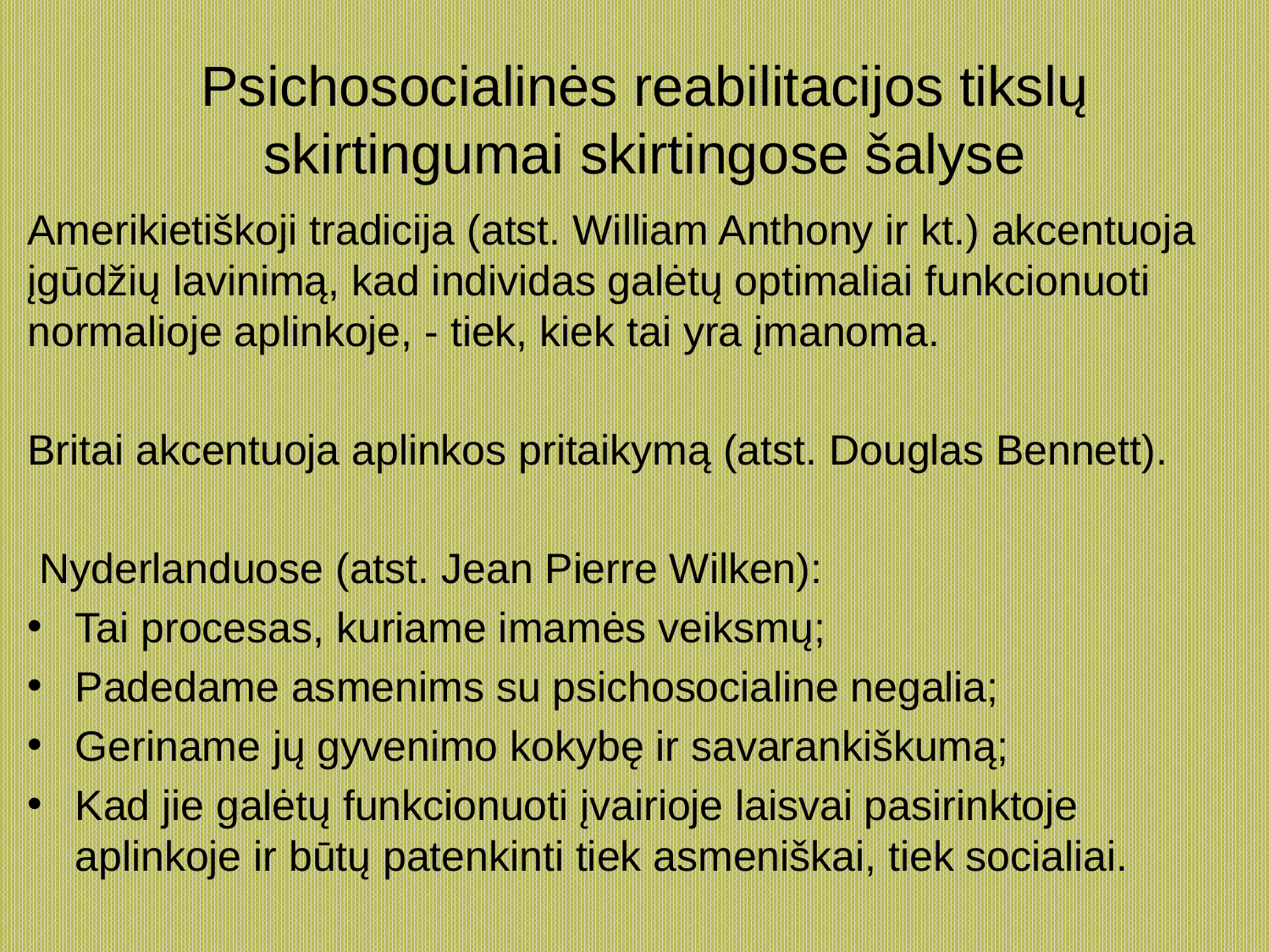

# Psichosocialinės reabilitacijos tikslų skirtingumai skirtingose šalyse
Amerikietiškoji tradicija (atst. William Anthony ir kt.) akcentuoja įgūdžių lavinimą, kad individas galėtų optimaliai funkcionuoti normalioje aplinkoje, - tiek, kiek tai yra įmanoma.

Britai akcentuoja aplinkos pritaikymą (atst. Douglas Bennett).

 Nyderlanduose (atst. Jean Pierre Wilken):
Tai procesas, kuriame imamės veiksmų;
Padedame asmenims su psichosocialine negalia;
Geriname jų gyvenimo kokybę ir savarankiškumą;
Kad jie galėtų funkcionuoti įvairioje laisvai pasirinktoje aplinkoje ir būtų patenkinti tiek asmeniškai, tiek socialiai.